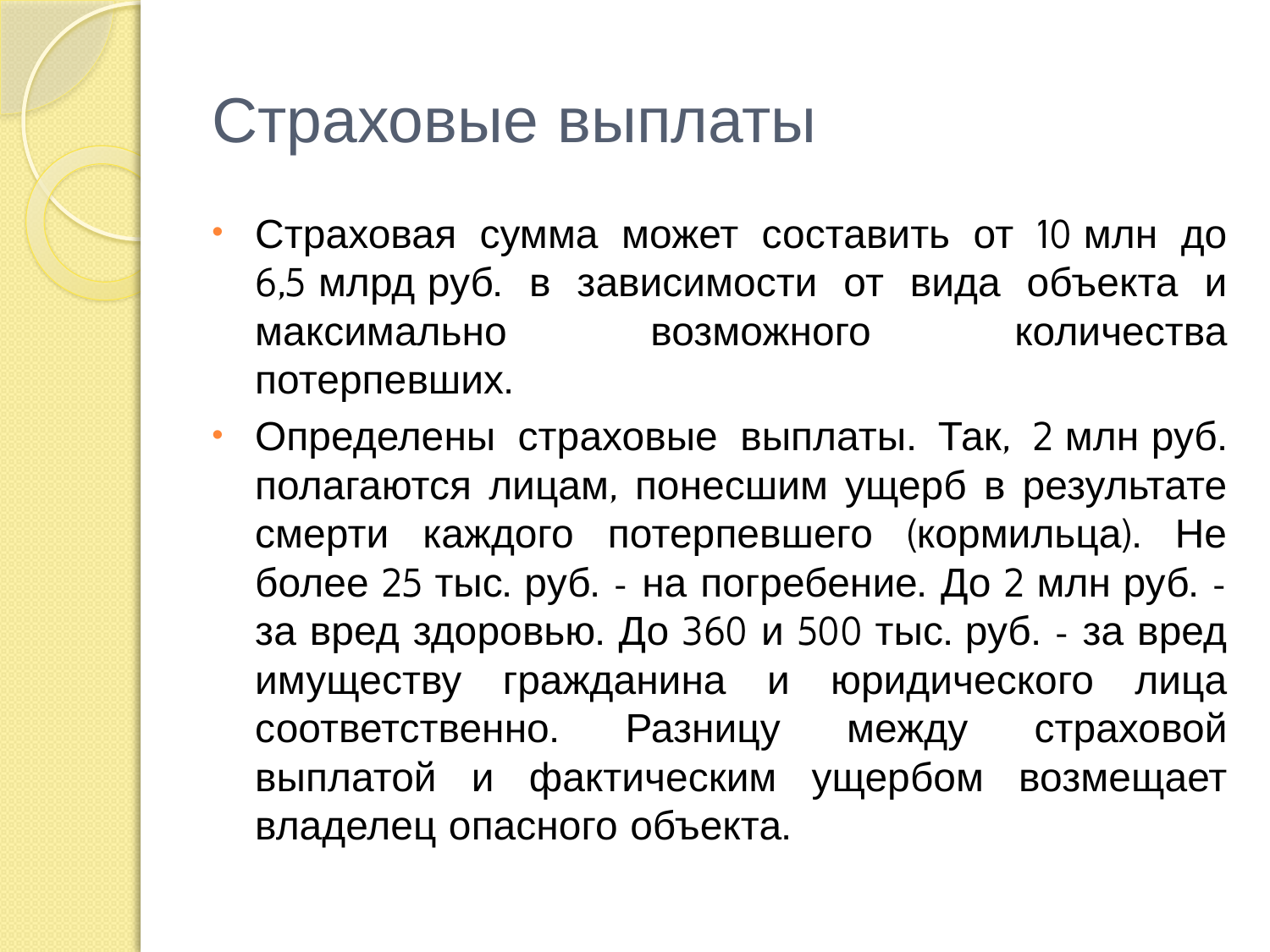

# Страховые выплаты
Страховая сумма может составить от 10 млн до 6,5 млрд руб. в зависимости от вида объекта и максимально возможного количества потерпевших.
Определены страховые выплаты. Так, 2 млн руб. полагаются лицам, понесшим ущерб в результате смерти каждого потерпевшего (кормильца). Не более 25 тыс. руб. - на погребение. До 2 млн руб. - за вред здоровью. До 360 и 500 тыс. руб. - за вред имуществу гражданина и юридического лица соответственно. Разницу между страховой выплатой и фактическим ущербом возмещает владелец опасного объекта.